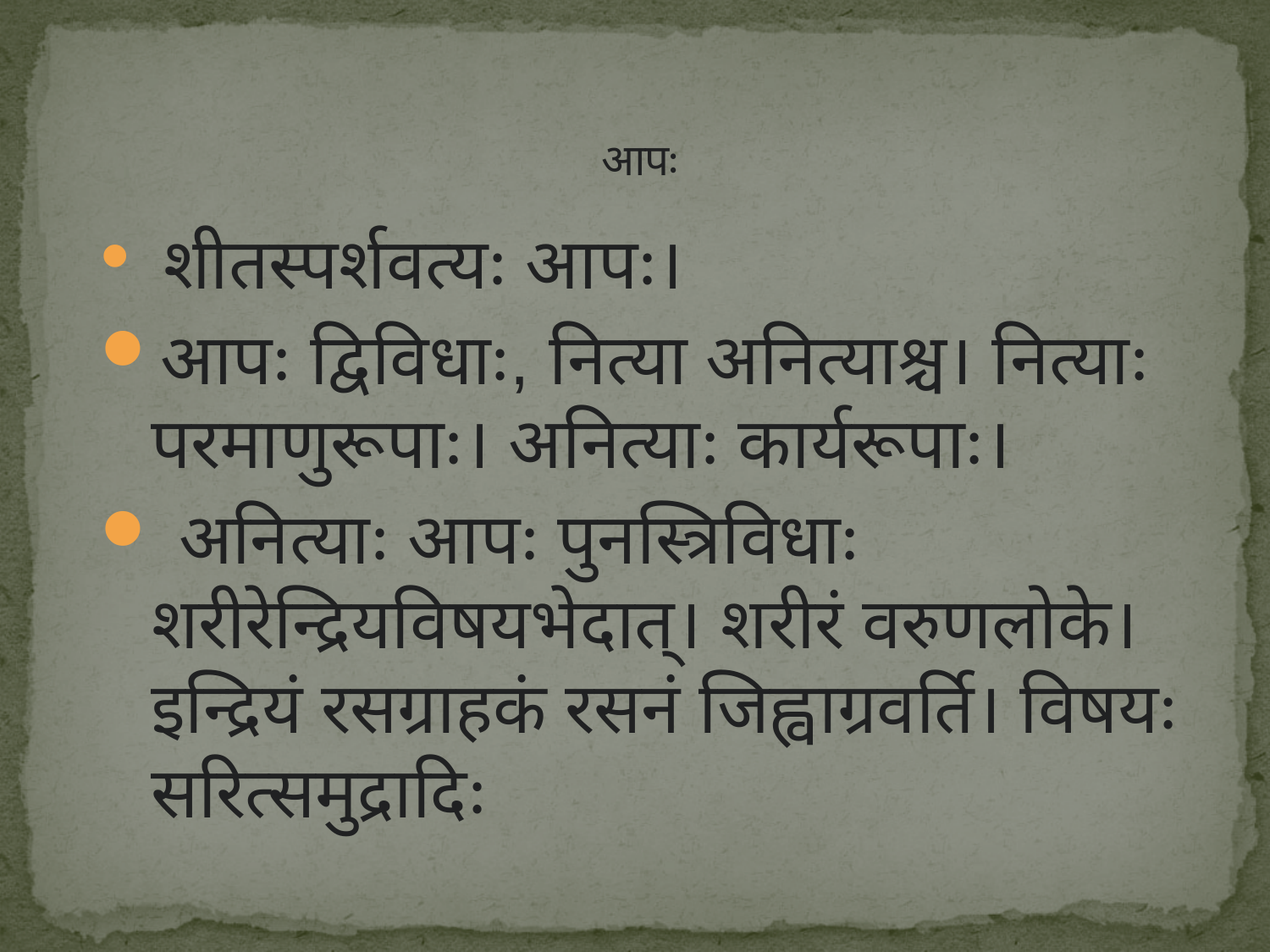

# आपः
 शीतस्पर्शवत्यः आपः।
आपः द्विविधाः, नित्या अनित्याश्च। नित्याः परमाणुरूपाः। अनित्याः कार्यरूपाः।
 अनित्याः आपः पुनस्त्रिविधाः शरीरेन्द्रियविषयभेदात्। शरीरं वरुणलोके। इन्द्रियं रसग्राहकं रसनं जिह्वाग्रवर्ति। विषयः सरित्समुद्रादिः